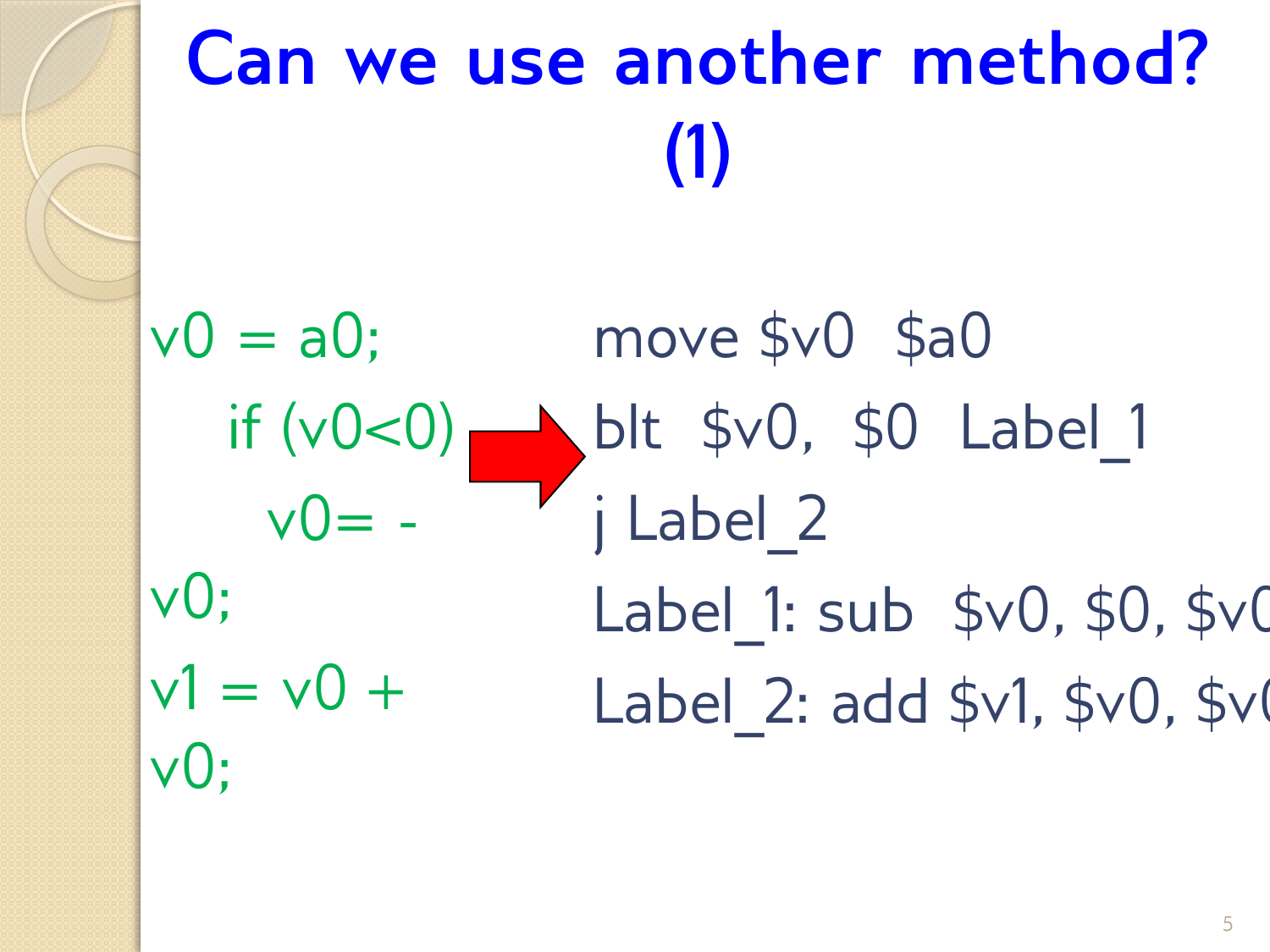

# Can we use another method? (1)

v0 = a0;
    if (v0<0)
      v0= - v0;
v1 = v0 + v0;
move $v0  $a0
blt  $v0,  $0  Label_1
j Label_2
Label_1: sub  $v0, $0, $v0
Label_2: add $v1, $v0, $v0

5